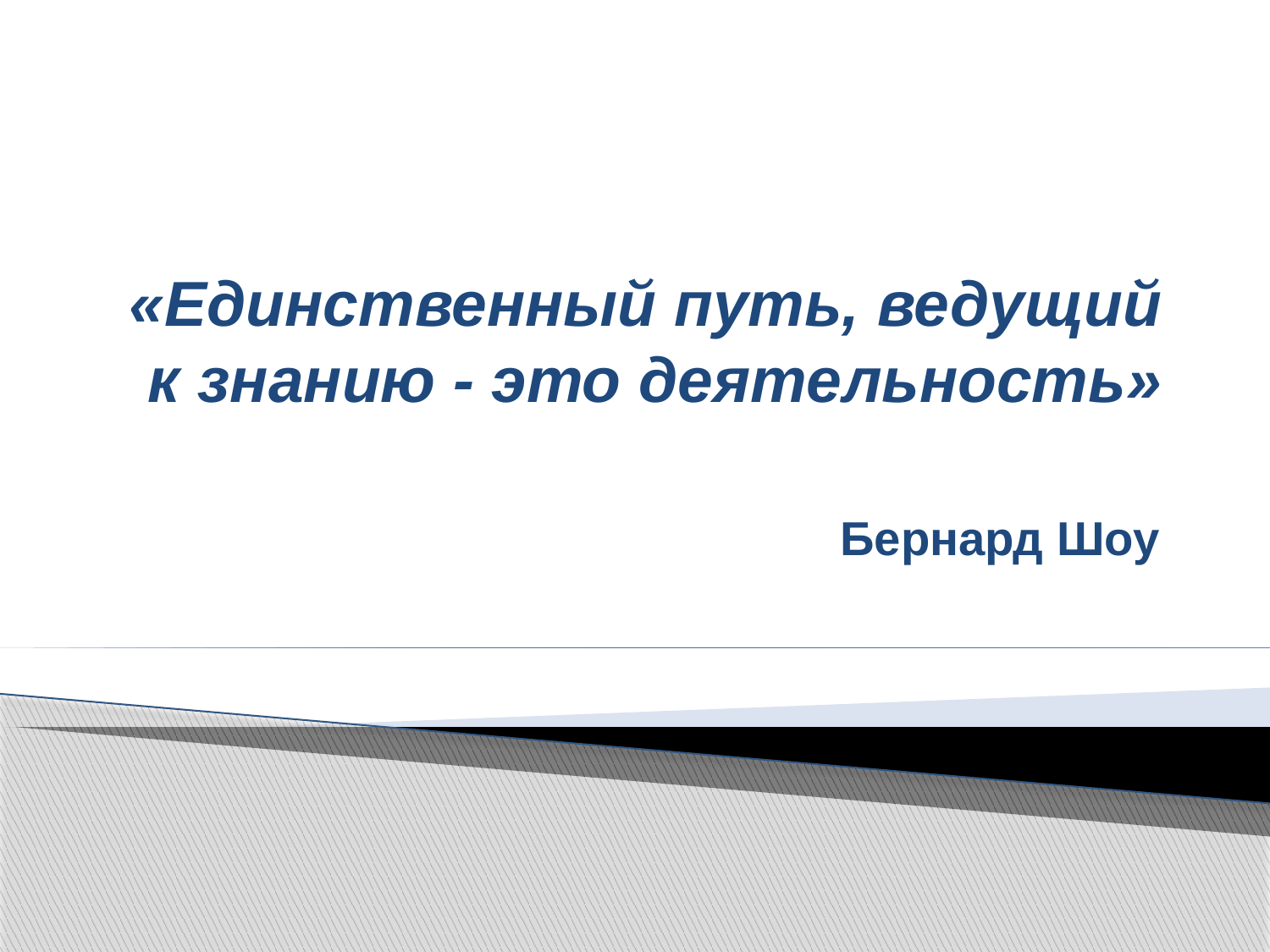

# «Единственный путь, ведущий к знанию - это деятельность»
Бернард Шоу